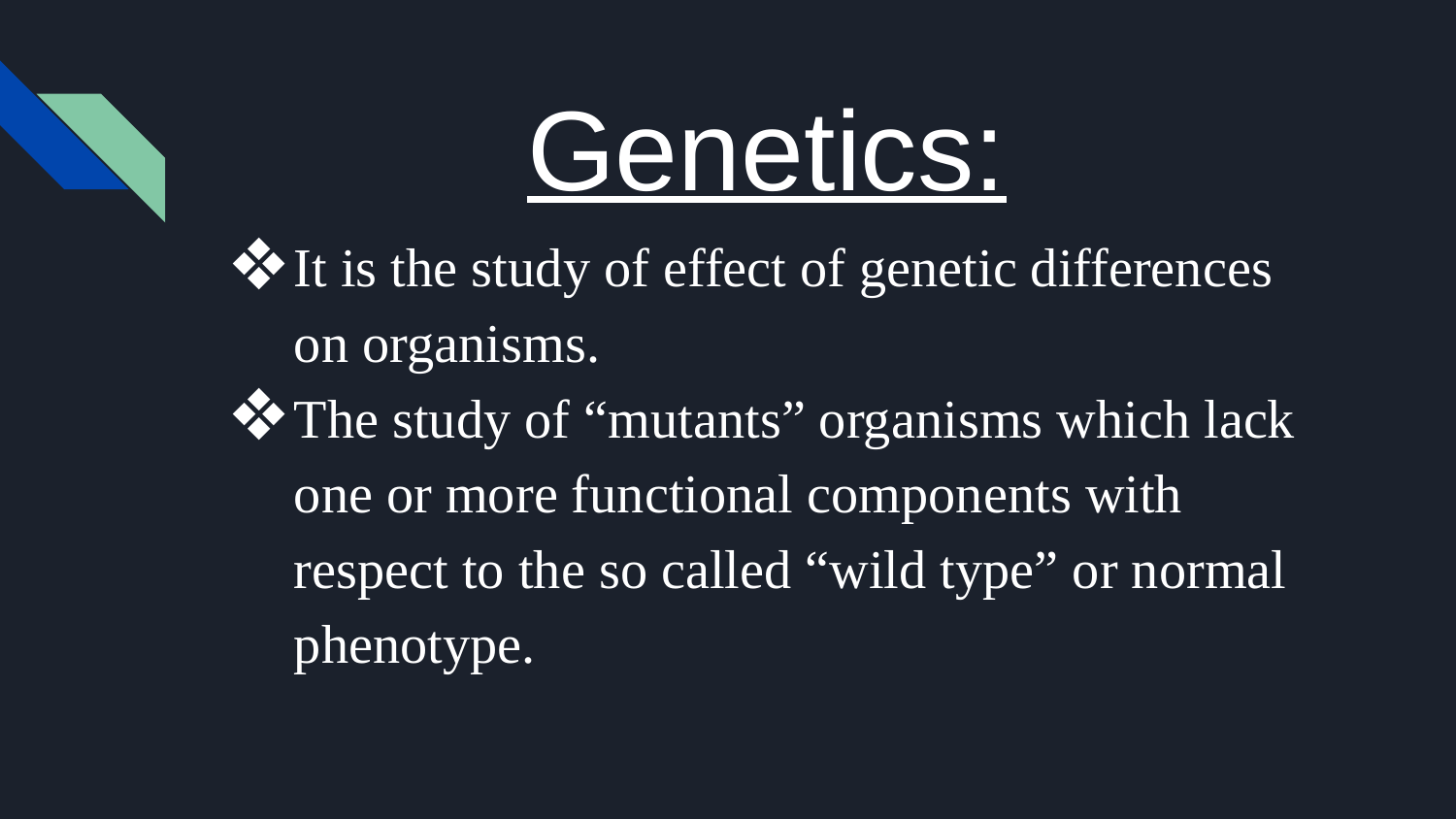

# Genetics:
It is the study of effect of genetic differences on organisms.
The study of “mutants” organisms which lack one or more functional components with respect to the so called “wild type” or normal phenotype.